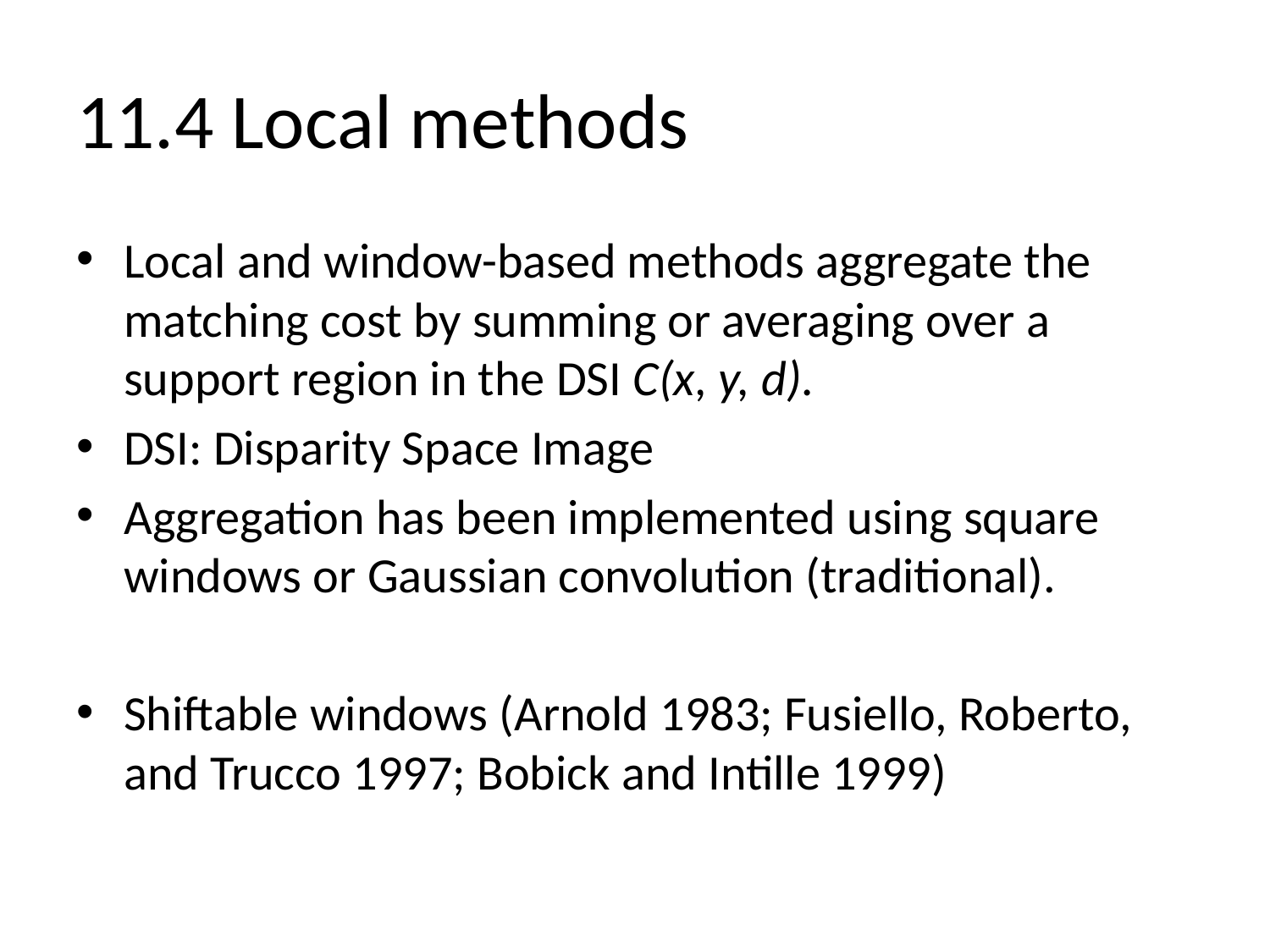

# 11.4 Local methods
Local and window-based methods aggregate the matching cost by summing or averaging over a support region in the DSI C(x, y, d).
DSI: Disparity Space Image
Aggregation has been implemented using square windows or Gaussian convolution (traditional).

Shiftable windows (Arnold 1983; Fusiello, Roberto, and Trucco 1997; Bobick and Intille 1999)